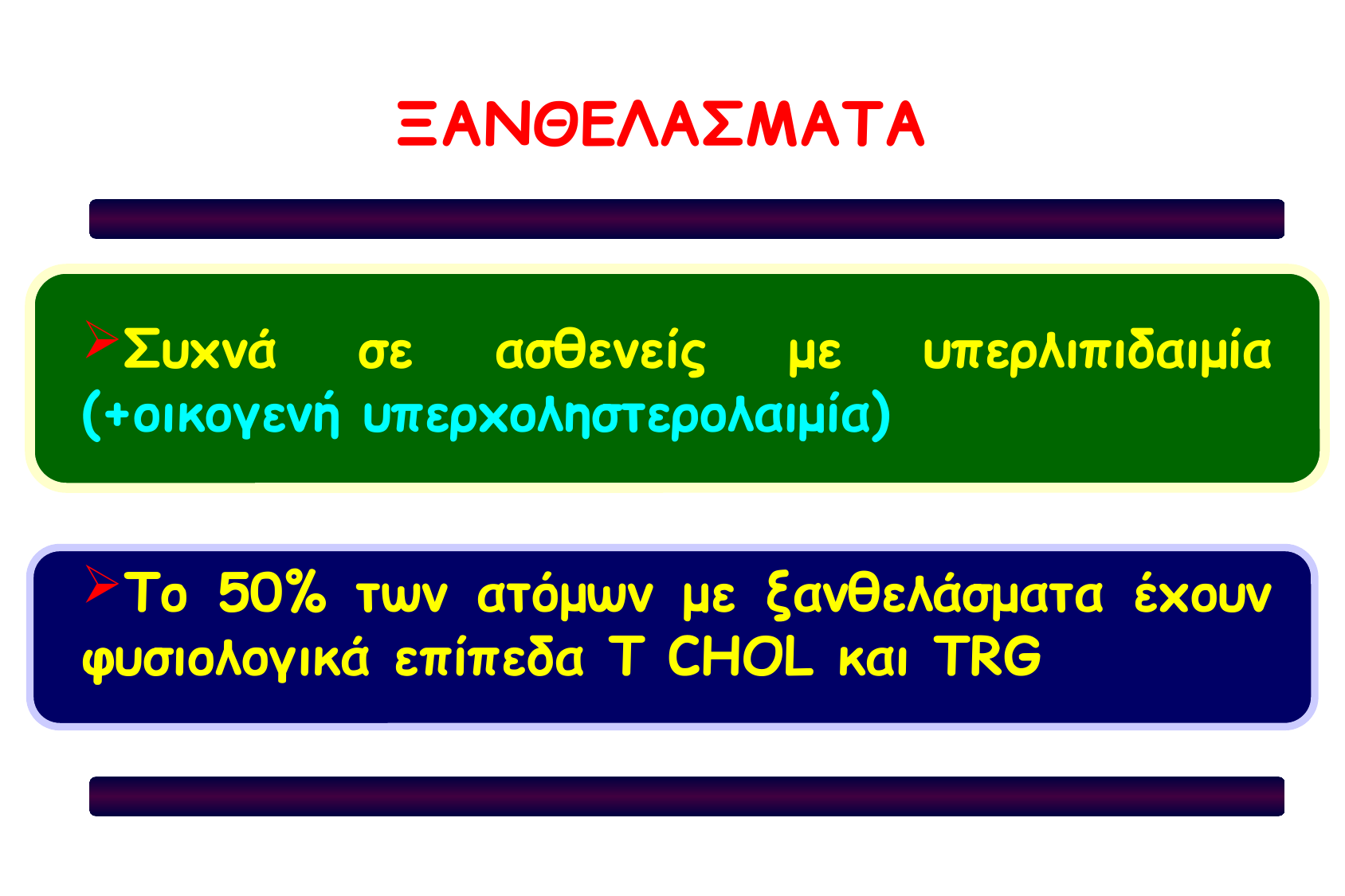

ΞΑΝΘΕΛΑΣΜΑΤΑ

Συχνά σε ασθενείς με υπερλιπιδαιμία (+οικογενή υπερχοληστερολαιμία)

Το 50% των ατόμων με ξανθελάσματα έχουν φυσιολογικά επίπεδα T CHOL και TRG